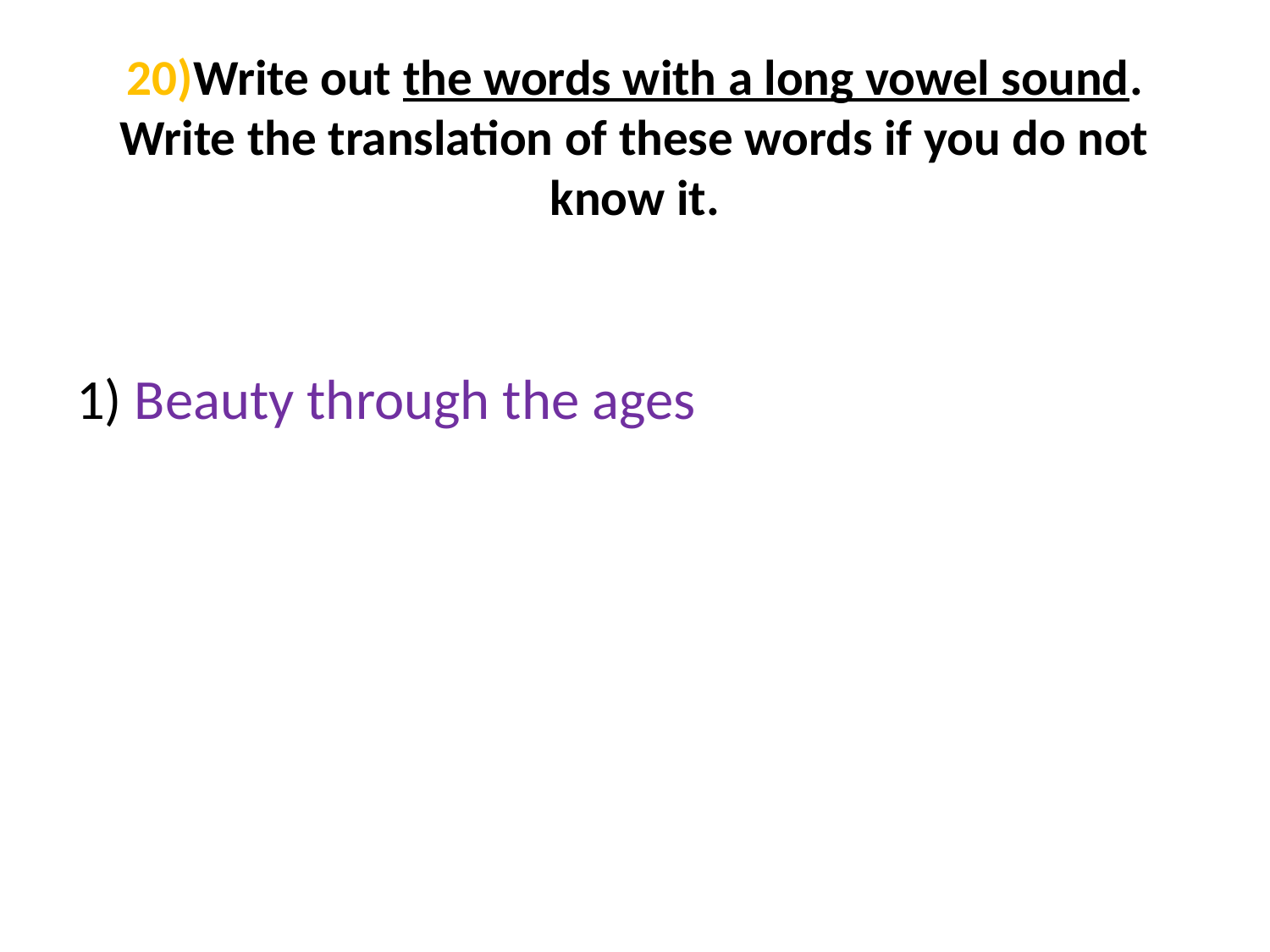

# 20)Write out the words with a long vowel sound. Write the translation of these words if you do not know it.
1) Beauty through the ages